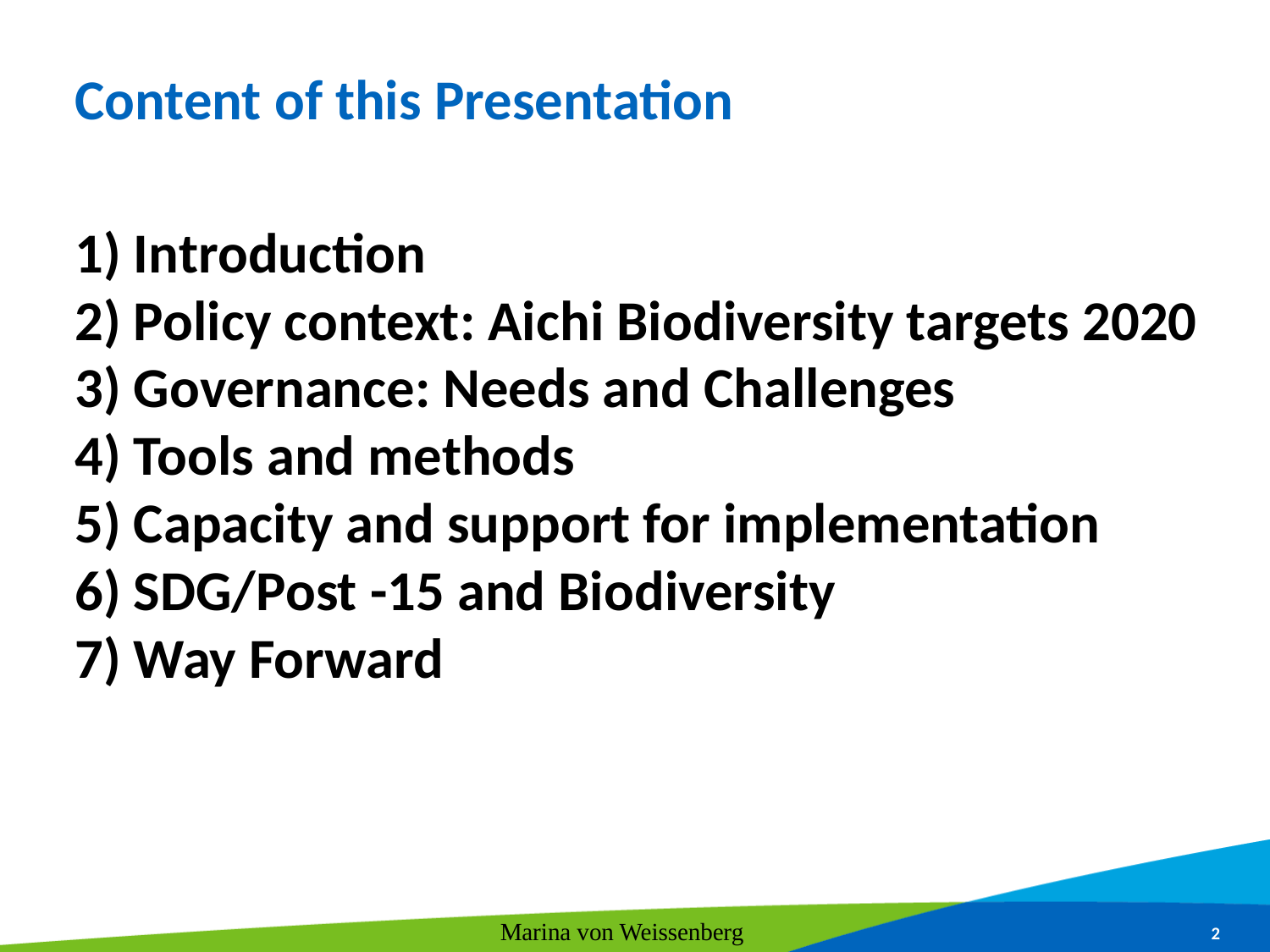

# Content of this Presentation
1) Introduction
2) Policy context: Aichi Biodiversity targets 2020
3) Governance: Needs and Challenges
4) Tools and methods
5) Capacity and support for implementation
6) SDG/Post -15 and Biodiversity
7) Way Forward
Marina von Weissenberg
2